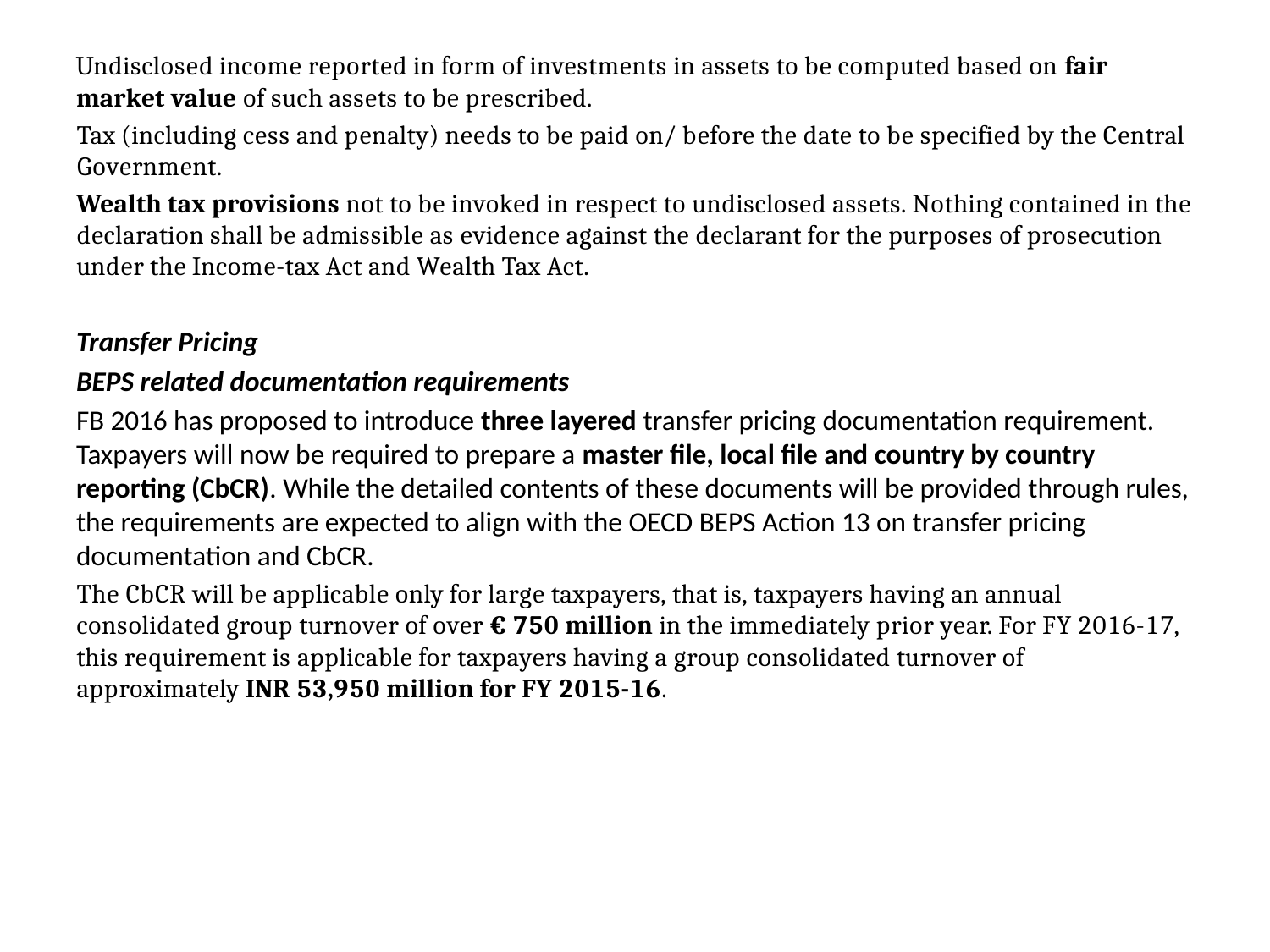

Undisclosed income reported in form of investments in assets to be computed based on fair market value of such assets to be prescribed.
Tax (including cess and penalty) needs to be paid on/ before the date to be specified by the Central Government.
Wealth tax provisions not to be invoked in respect to undisclosed assets. Nothing contained in the declaration shall be admissible as evidence against the declarant for the purposes of prosecution under the Income-tax Act and Wealth Tax Act.

Transfer Pricing
BEPS related documentation requirements
FB 2016 has proposed to introduce three layered transfer pricing documentation requirement. Taxpayers will now be required to prepare a master file, local file and country by country reporting (CbCR). While the detailed contents of these documents will be provided through rules, the requirements are expected to align with the OECD BEPS Action 13 on transfer pricing documentation and CbCR.
The CbCR will be applicable only for large taxpayers, that is, taxpayers having an annual consolidated group turnover of over € 750 million in the immediately prior year. For FY 2016-17, this requirement is applicable for taxpayers having a group consolidated turnover of approximately INR 53,950 million for FY 2015-16.